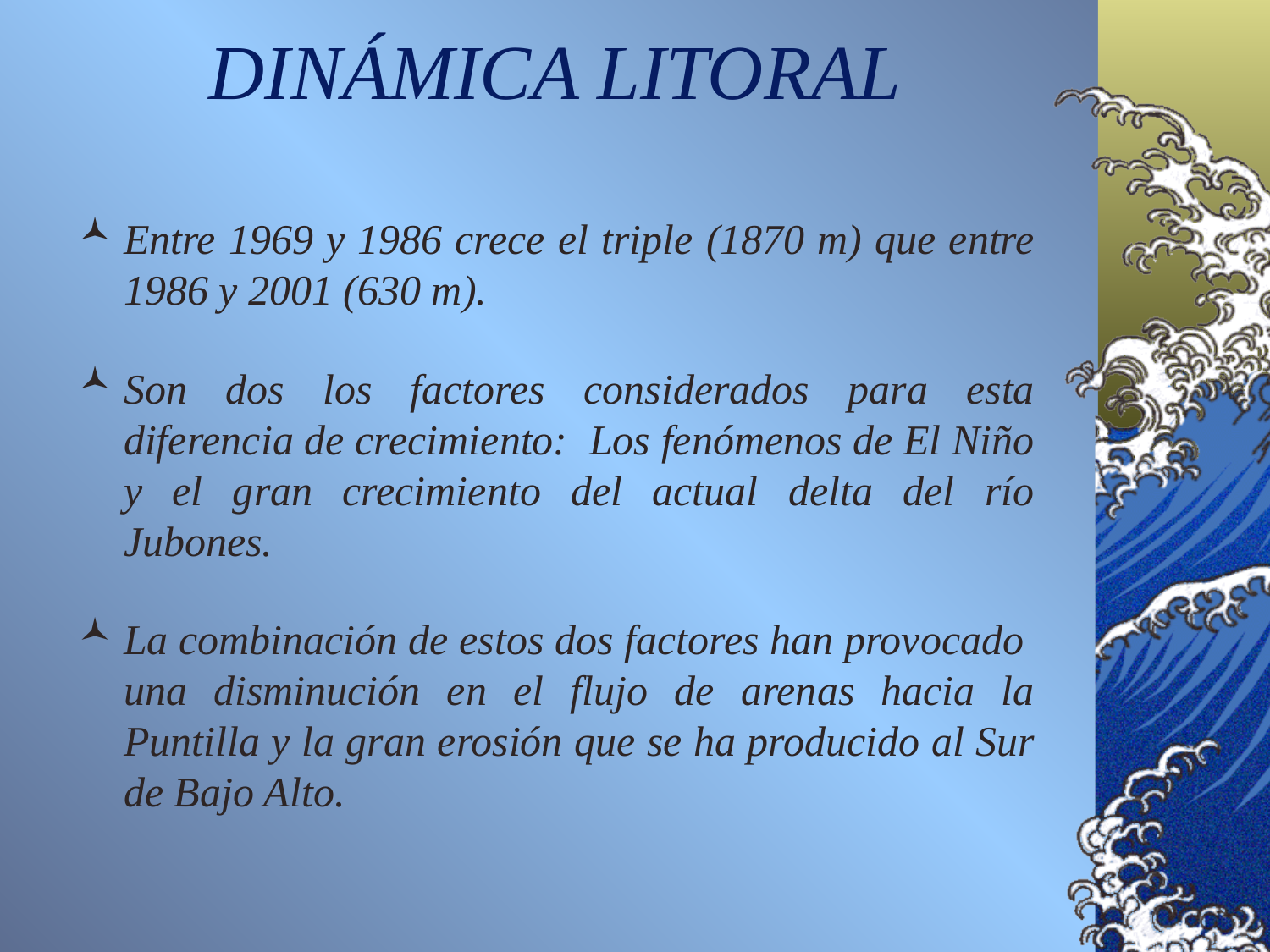

DINÁMICA LITORAL

Entre 1969 y 1986 crece el triple (1870 m) que entre 1986 y 2001 (630 m).

Son dos los factores considerados para esta diferencia de crecimiento:  Los fenómenos de El Niño y el gran crecimiento del actual delta del río Jubones.

La combinación de estos dos factores han provocado  una disminución en el flujo de arenas hacia la Puntilla y la gran erosión que se ha producido al Sur de Bajo Alto.